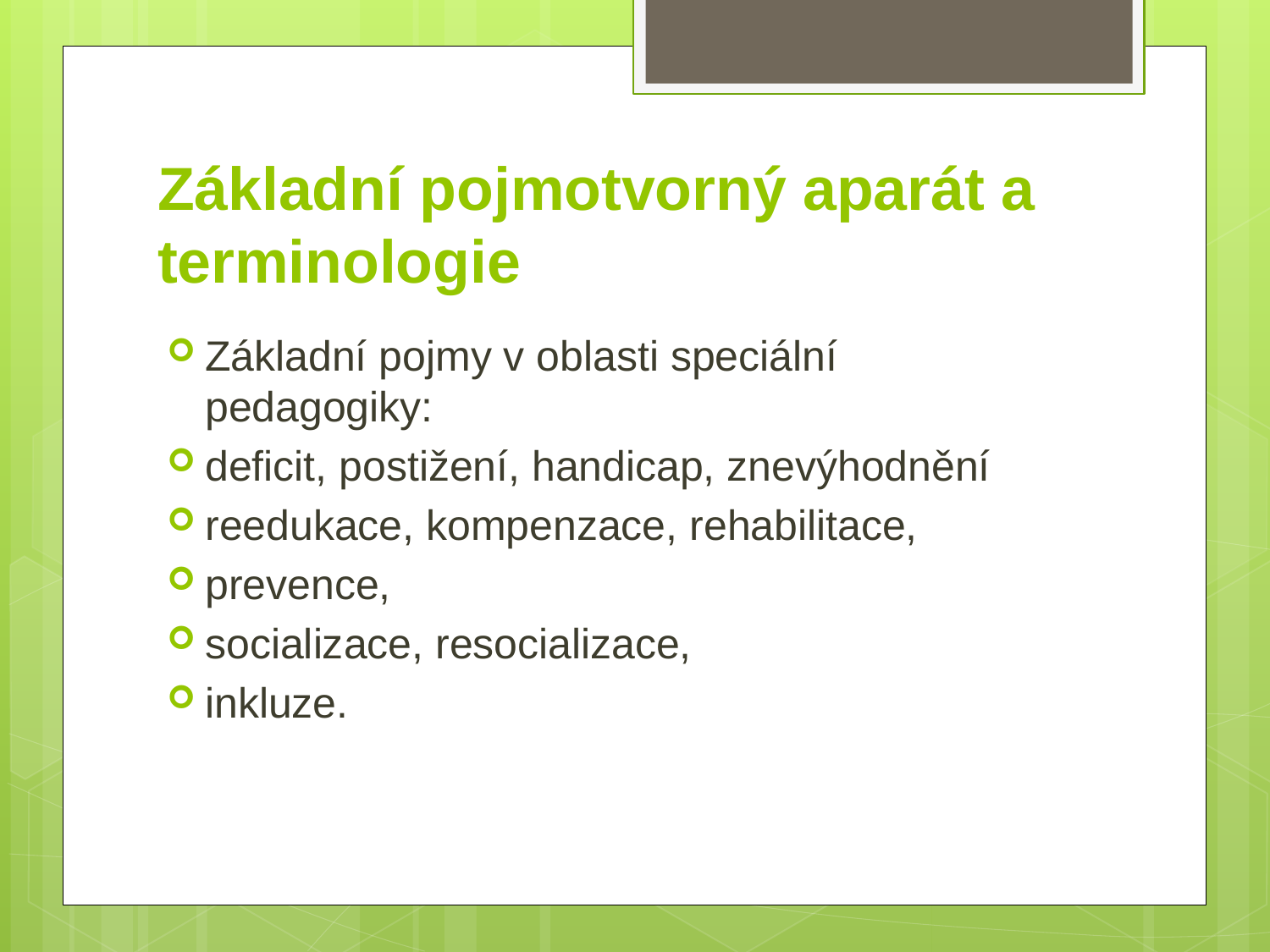

# Základní pojmotvorný aparát a terminologie
Základní pojmy v oblasti speciální pedagogiky:
deficit, postižení, handicap, znevýhodnění
reedukace, kompenzace, rehabilitace,
prevence,
socializace, resocializace,
inkluze.